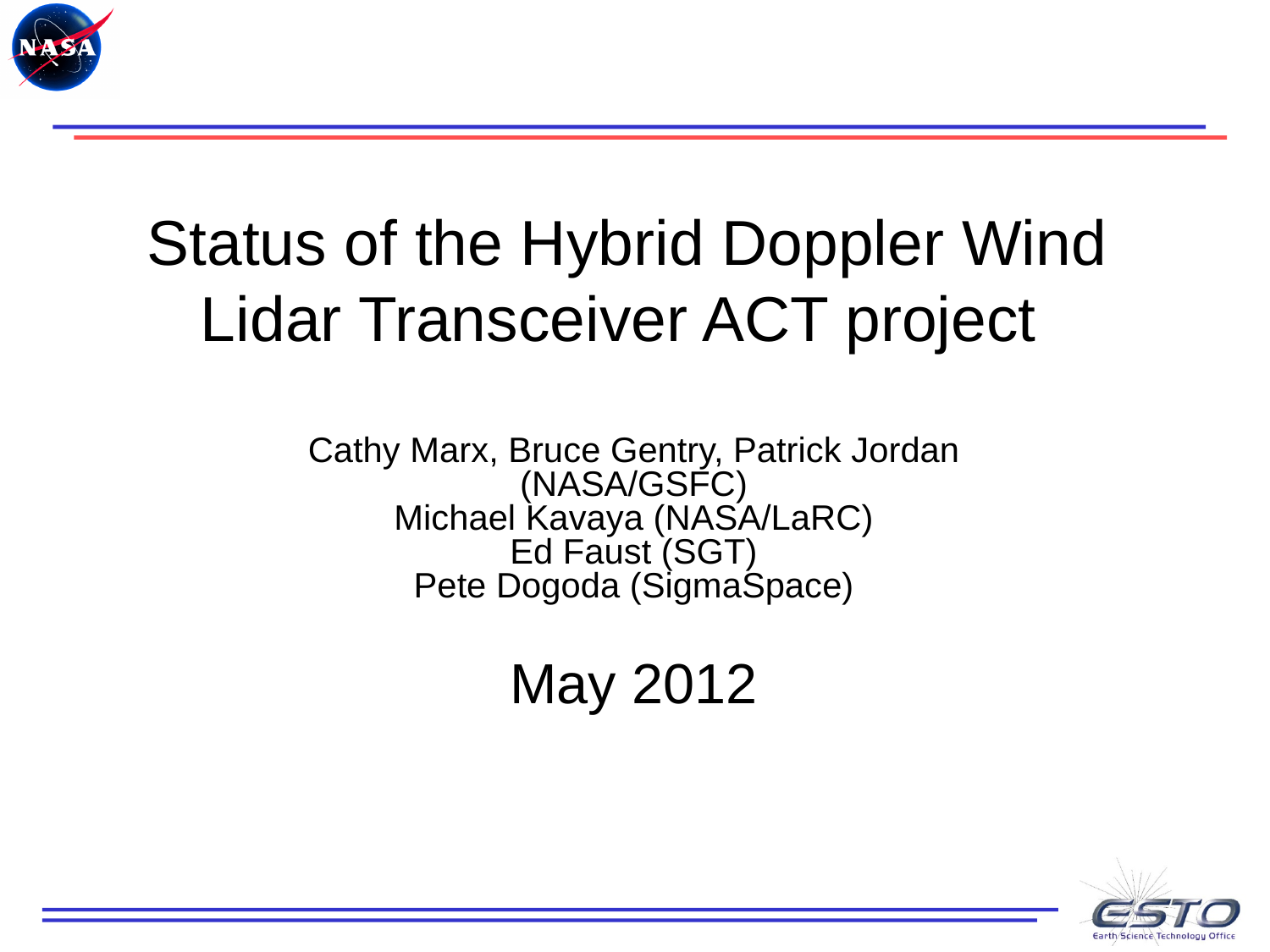

# Status of the Hybrid Doppler Wind Lidar Transceiver ACT project
Cathy Marx, Bruce Gentry, Patrick Jordan (NASA/GSFC)
Michael Kavaya (NASA/LaRC)
Ed Faust (SGT)
Pete Dogoda (SigmaSpace)

May 2012